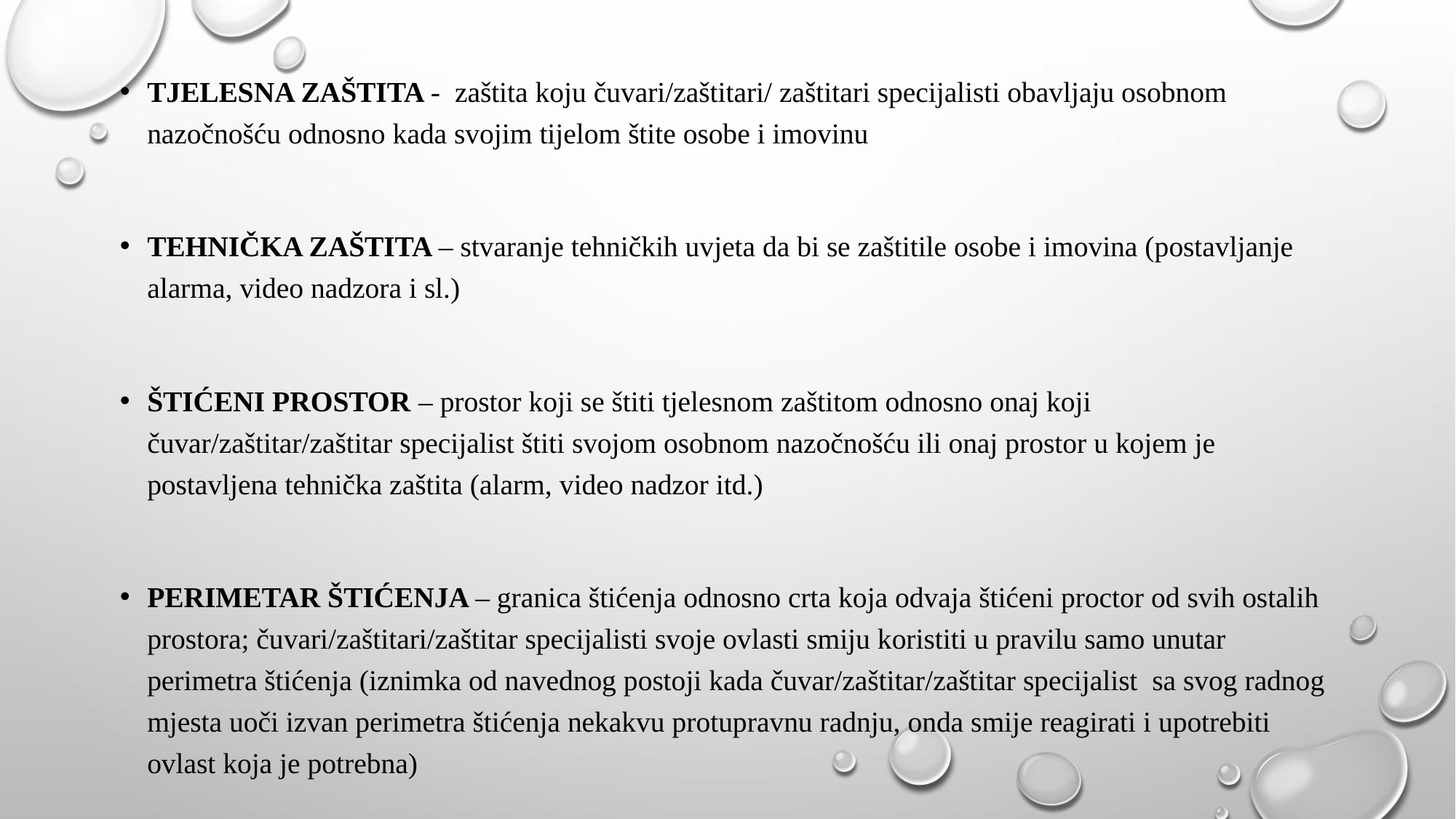

TJELESNA ZAŠTITA -  zaštita koju čuvari/zaštitari/ zaštitari specijalisti obavljaju osobnom nazočnošću odnosno kada svojim tijelom štite osobe i imovinu

TEHNIČKA ZAŠTITA – stvaranje tehničkih uvjeta da bi se zaštitile osobe i imovina (postavljanje alarma, video nadzora i sl.)

ŠTIĆENI PROSTOR – prostor koji se štiti tjelesnom zaštitom odnosno onaj koji čuvar/zaštitar/zaštitar specijalist štiti svojom osobnom nazočnošću ili onaj prostor u kojem je postavljena tehnička zaštita (alarm, video nadzor itd.)

PERIMETAR ŠTIĆENJA – granica štićenja odnosno crta koja odvaja štićeni proctor od svih ostalih prostora; čuvari/zaštitari/zaštitar specijalisti svoje ovlasti smiju koristiti u pravilu samo unutar perimetra štićenja (iznimka od navednog postoji kada čuvar/zaštitar/zaštitar specijalist  sa svog radnog mjesta uoči izvan perimetra štićenja nekakvu protupravnu radnju, onda smije reagirati i upotrebiti ovlast koja je potrebna)